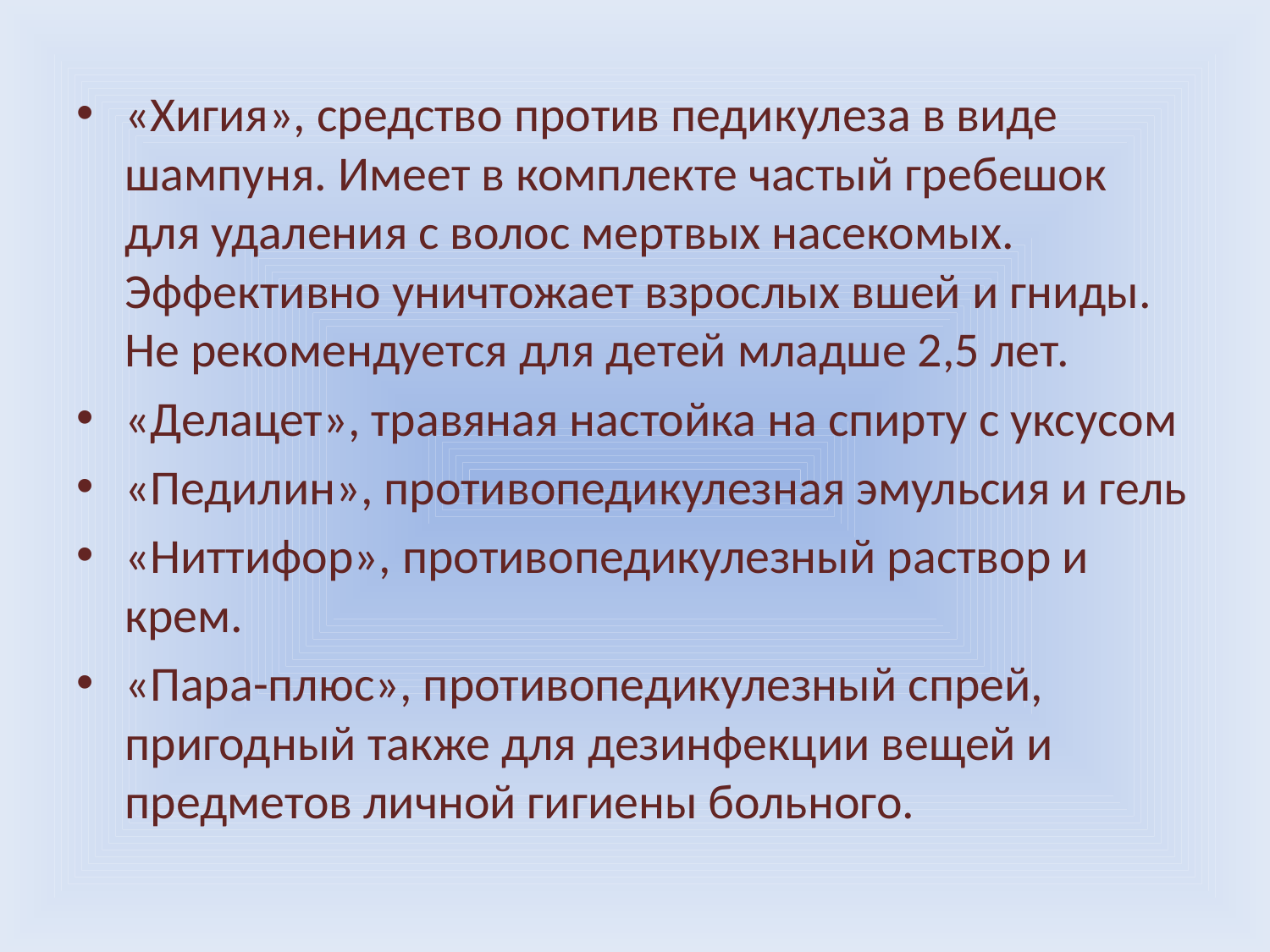

«Хигия», средство против педикулеза в виде шампуня. Имеет в комплекте частый гребешок для удаления с волос мертвых насекомых. Эффективно уничтожает взрослых вшей и гниды. Не рекомендуется для детей младше 2,5 лет.
«Делацет», травяная настойка на спирту с уксусом
«Педилин», противопедикулезная эмульсия и гель
«Ниттифор», противопедикулезный раствор и крем.
«Пара-плюс», противопедикулезный спрей, пригодный также для дезинфекции вещей и предметов личной гигиены больного.